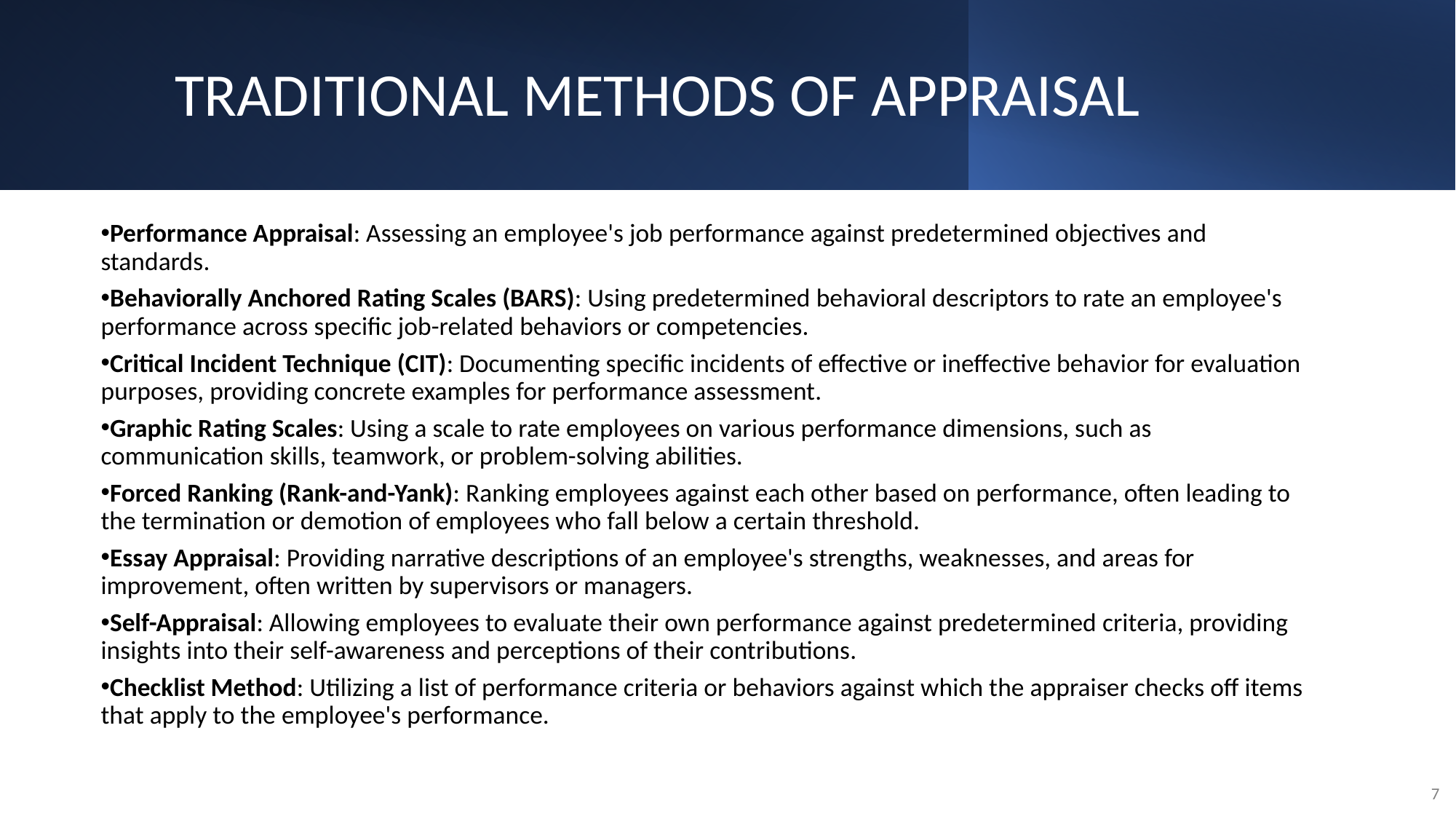

# TRADITIONAL METHODS OF APPRAISAL
Performance Appraisal: Assessing an employee's job performance against predetermined objectives and standards.
Behaviorally Anchored Rating Scales (BARS): Using predetermined behavioral descriptors to rate an employee's performance across specific job-related behaviors or competencies.
Critical Incident Technique (CIT): Documenting specific incidents of effective or ineffective behavior for evaluation purposes, providing concrete examples for performance assessment.
Graphic Rating Scales: Using a scale to rate employees on various performance dimensions, such as communication skills, teamwork, or problem-solving abilities.
Forced Ranking (Rank-and-Yank): Ranking employees against each other based on performance, often leading to the termination or demotion of employees who fall below a certain threshold.
Essay Appraisal: Providing narrative descriptions of an employee's strengths, weaknesses, and areas for improvement, often written by supervisors or managers.
Self-Appraisal: Allowing employees to evaluate their own performance against predetermined criteria, providing insights into their self-awareness and perceptions of their contributions.
Checklist Method: Utilizing a list of performance criteria or behaviors against which the appraiser checks off items that apply to the employee's performance.

7